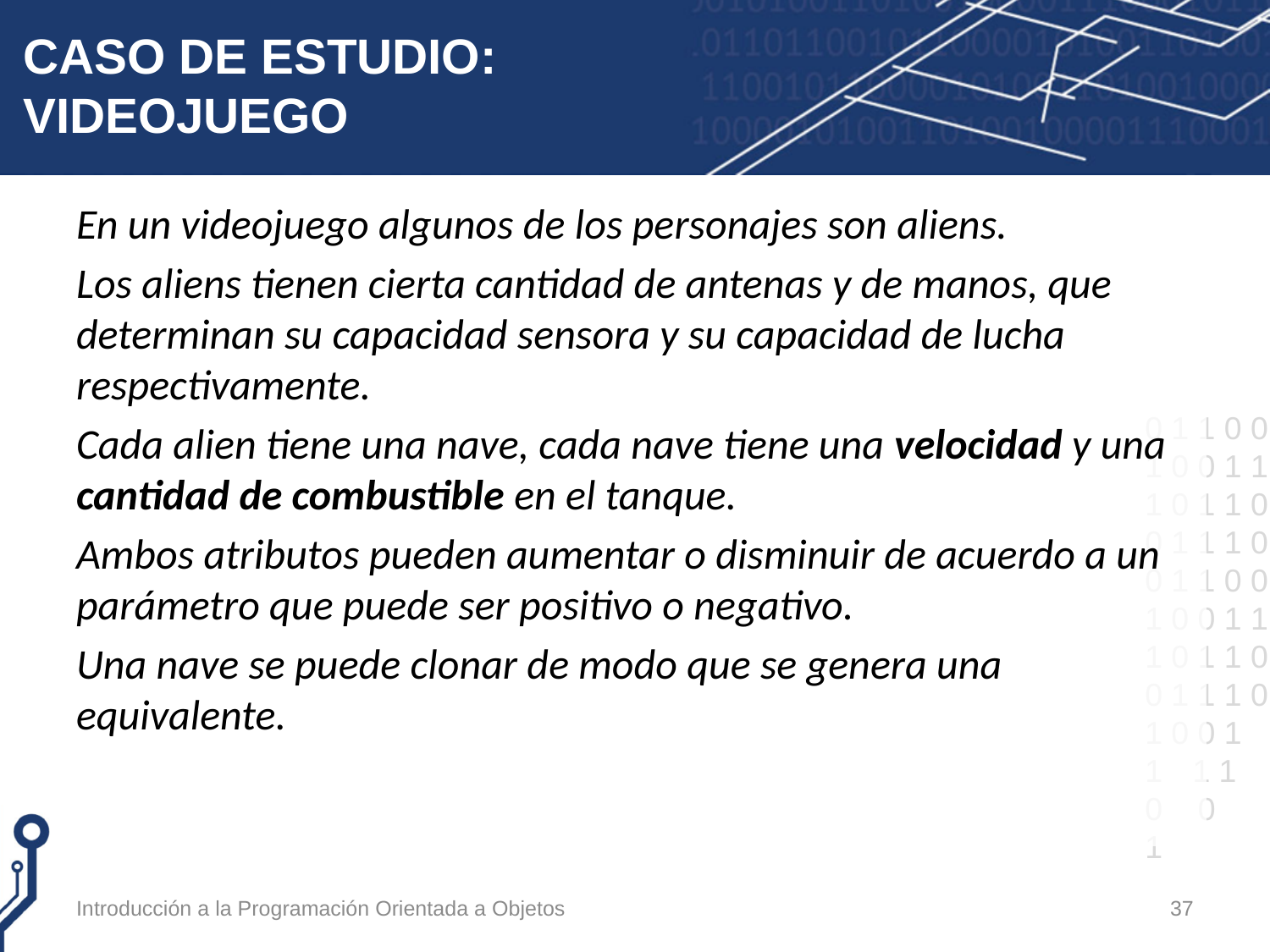

# CASO DE ESTUDIO: VIDEOJUEGO
En un videojuego algunos de los personajes son aliens.
Los aliens tienen cierta cantidad de antenas y de manos, que determinan su capacidad sensora y su capacidad de lucha respectivamente.
Cada alien tiene una nave, cada nave tiene una velocidad y una cantidad de combustible en el tanque.
Ambos atributos pueden aumentar o disminuir de acuerdo a un parámetro que puede ser positivo o negativo.
Una nave se puede clonar de modo que se genera una equivalente.
Introducción a la Programación Orientada a Objetos
37